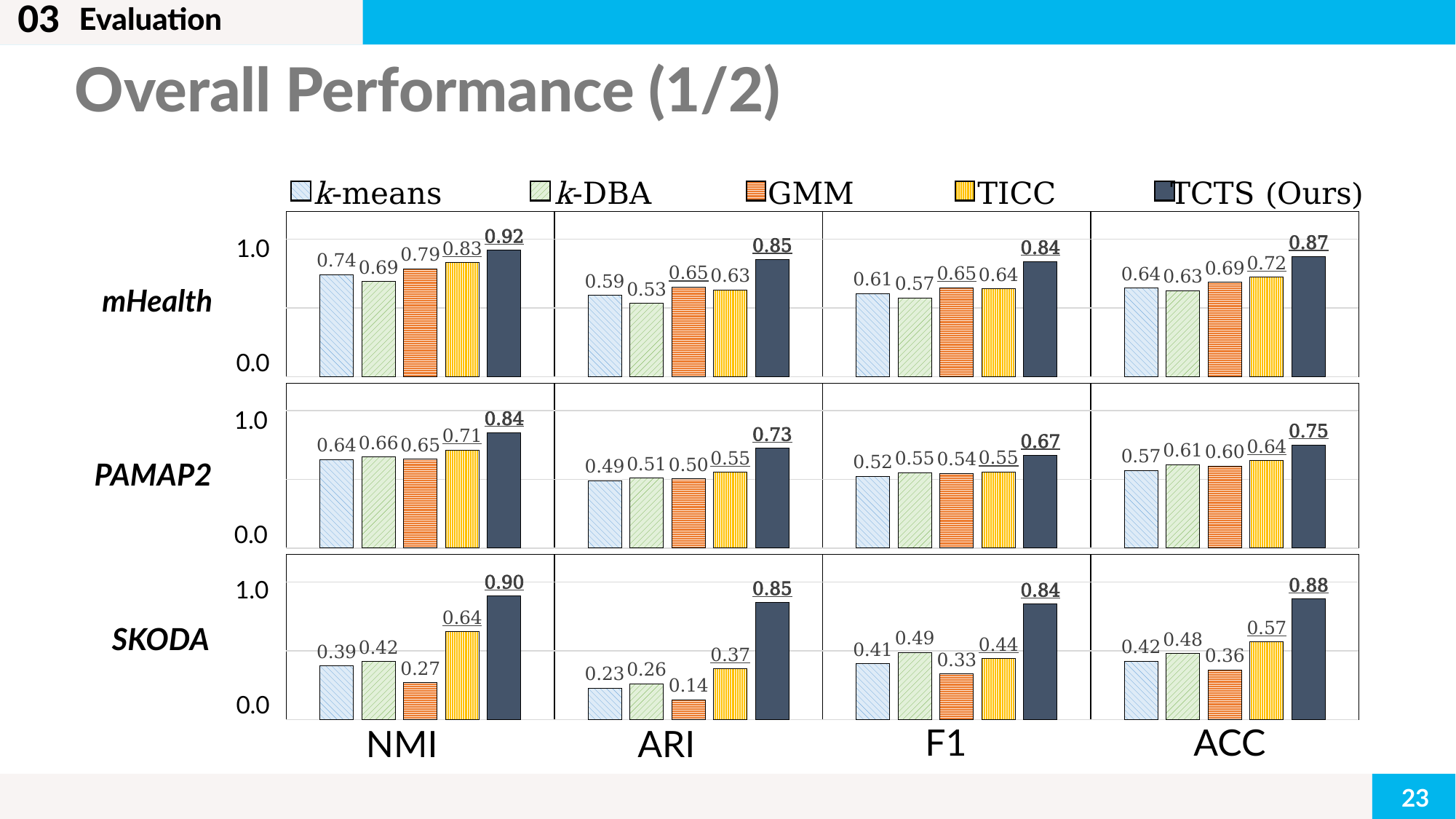

03
# Evaluation
Overall Performance (1/2)
k-means

k-DBA

GMM

TICC

TCTS (Ours)

### Chart

| Category |  |  |  |  |  |
|---|---|---|---|---|---|
1.0
mHealth
0.0

### Chart

| Category |  |  |  |  |  |
|---|---|---|---|---|---|
1.0
PAMAP2
0.0

### Chart

| Category |  |  |  |  |  |
|---|---|---|---|---|---|
1.0
SKODA
0.0
ACC
F1
NMI
ARI
23